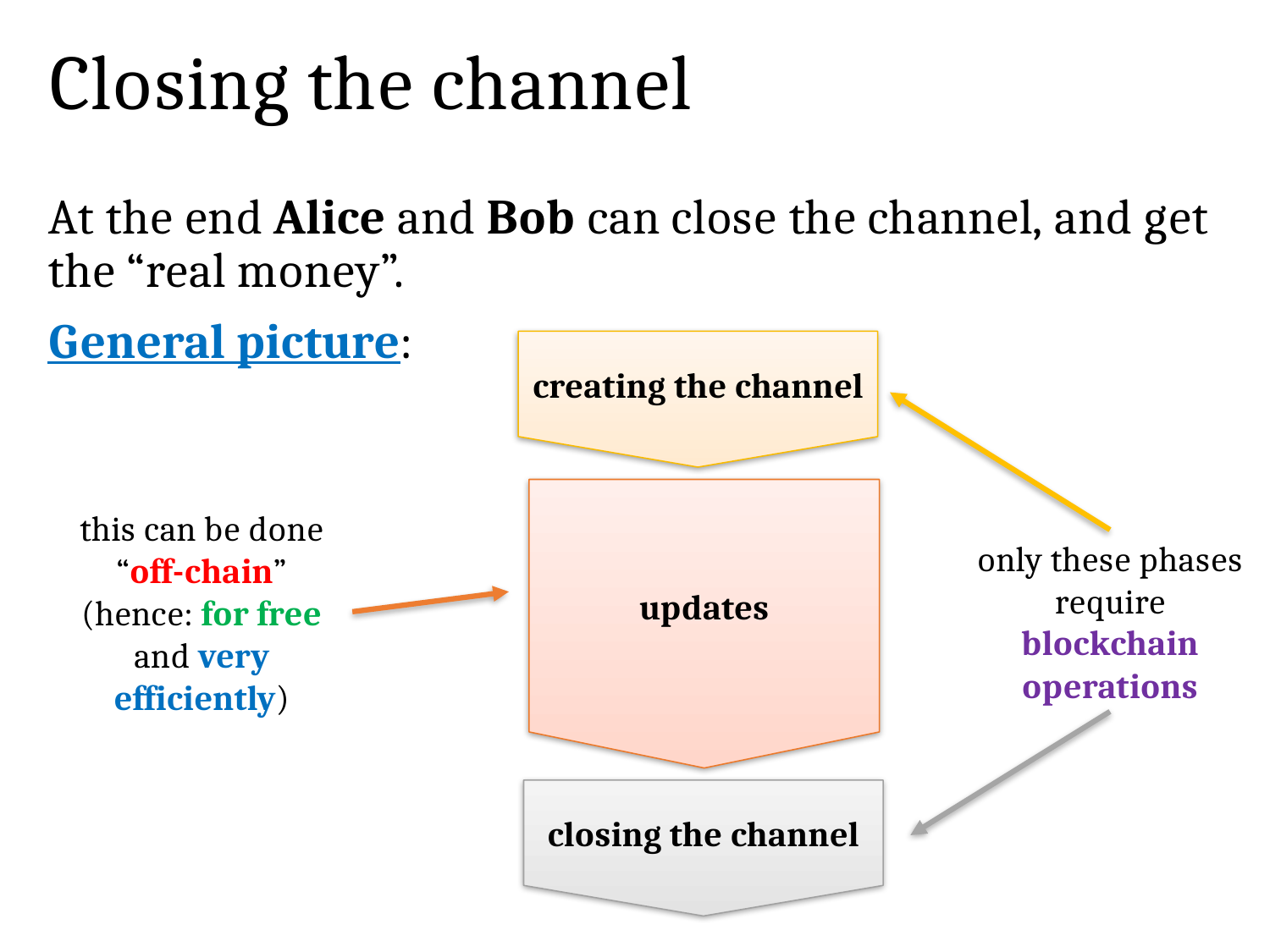

# Closing the channel
At the end Alice and Bob can close the channel, and get the “real money”.
General picture:
creating the channel
updates
this can be done “off-chain” (hence: for free and very efficiently)
only these phases require blockchain operations
closing the channel